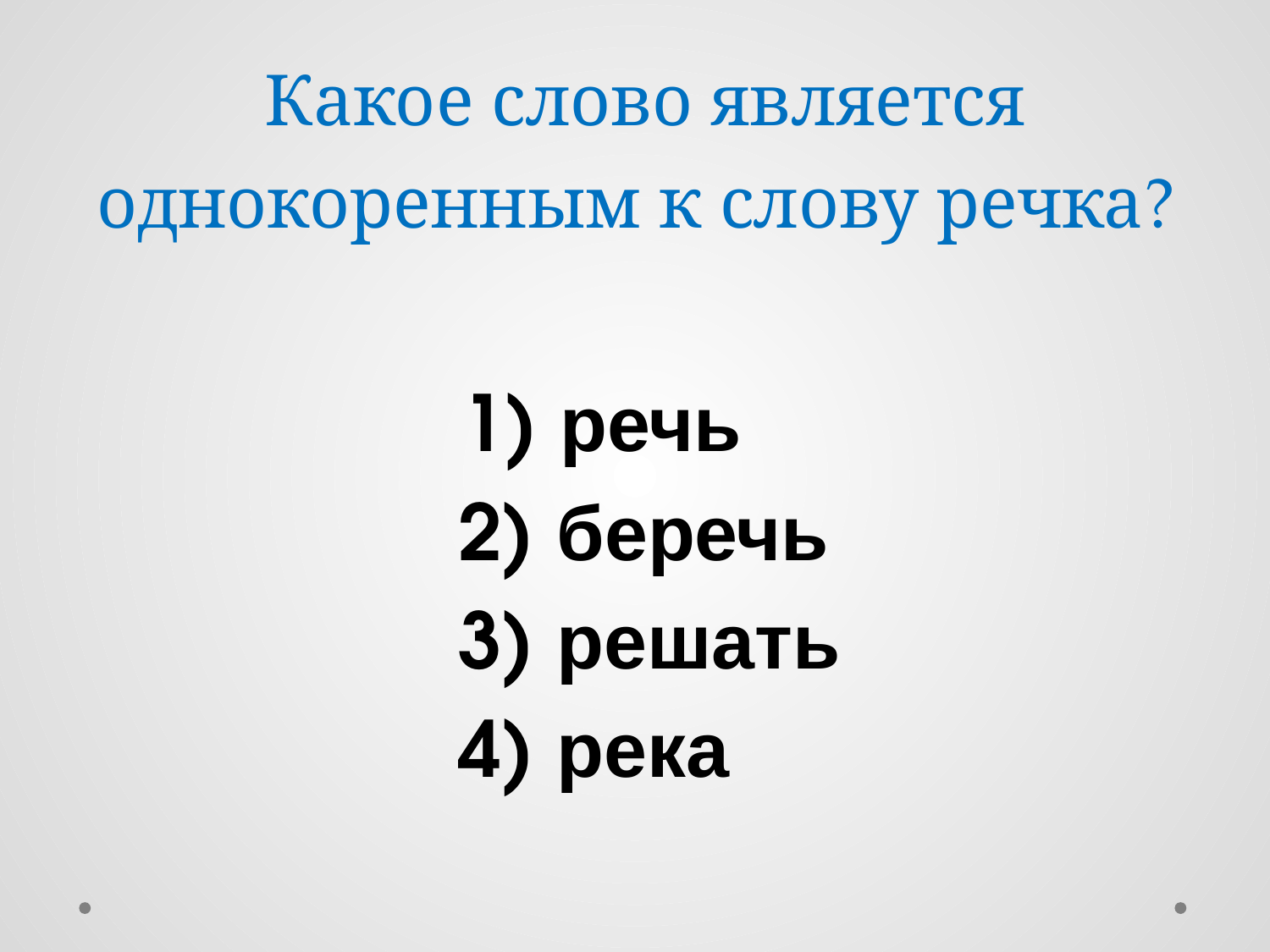

# Какое слово является однокоренным к слову речка?

                   1) речь
                 2) беречь
                 3) решать
                 4) река